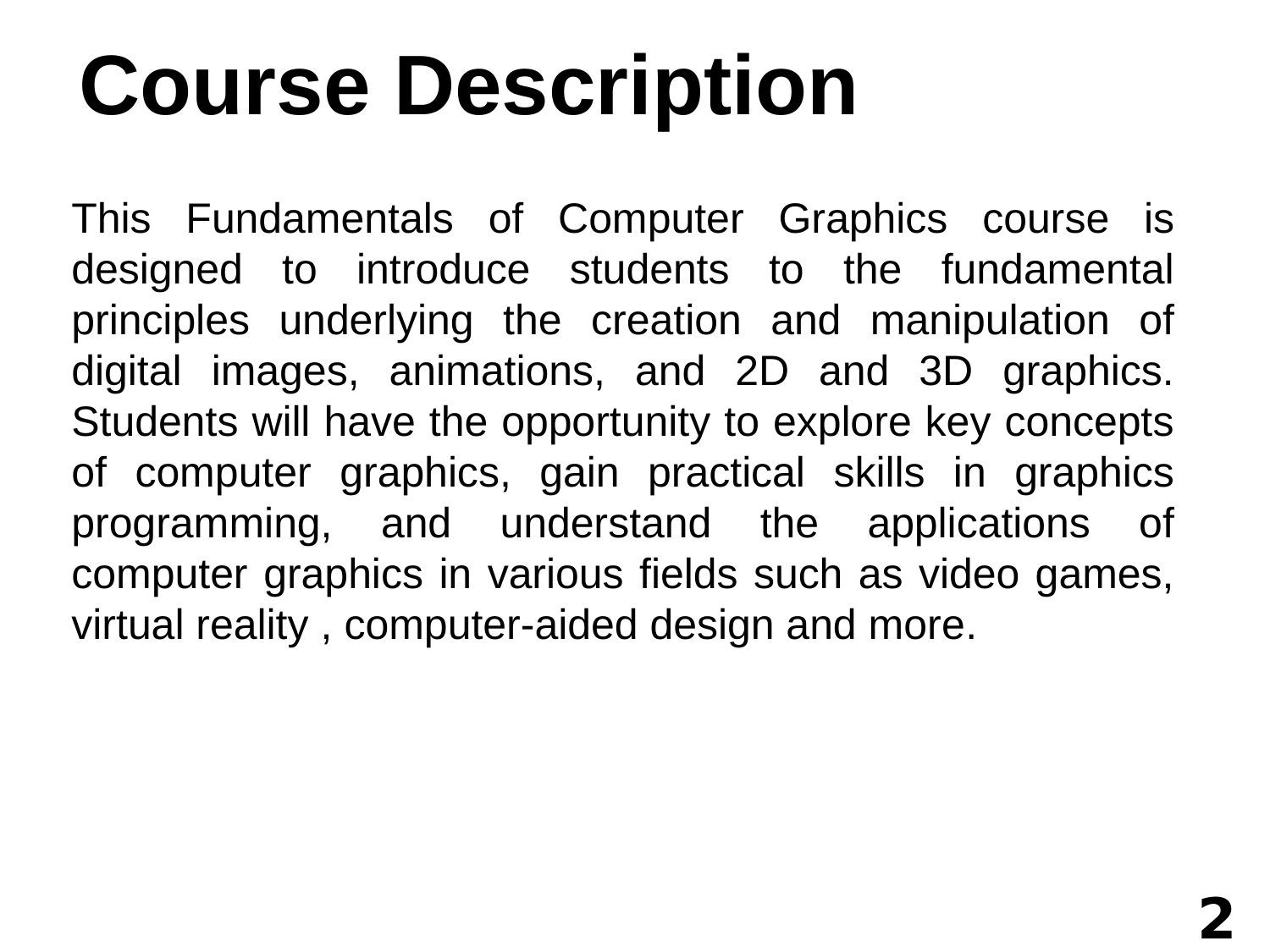

# Course Description
This Fundamentals of Computer Graphics course is designed to introduce students to the fundamental principles underlying the creation and manipulation of digital images, animations, and 2D and 3D graphics. Students will have the opportunity to explore key concepts of computer graphics, gain practical skills in graphics programming, and understand the applications of computer graphics in various fields such as video games, virtual reality , computer-aided design and more.
2